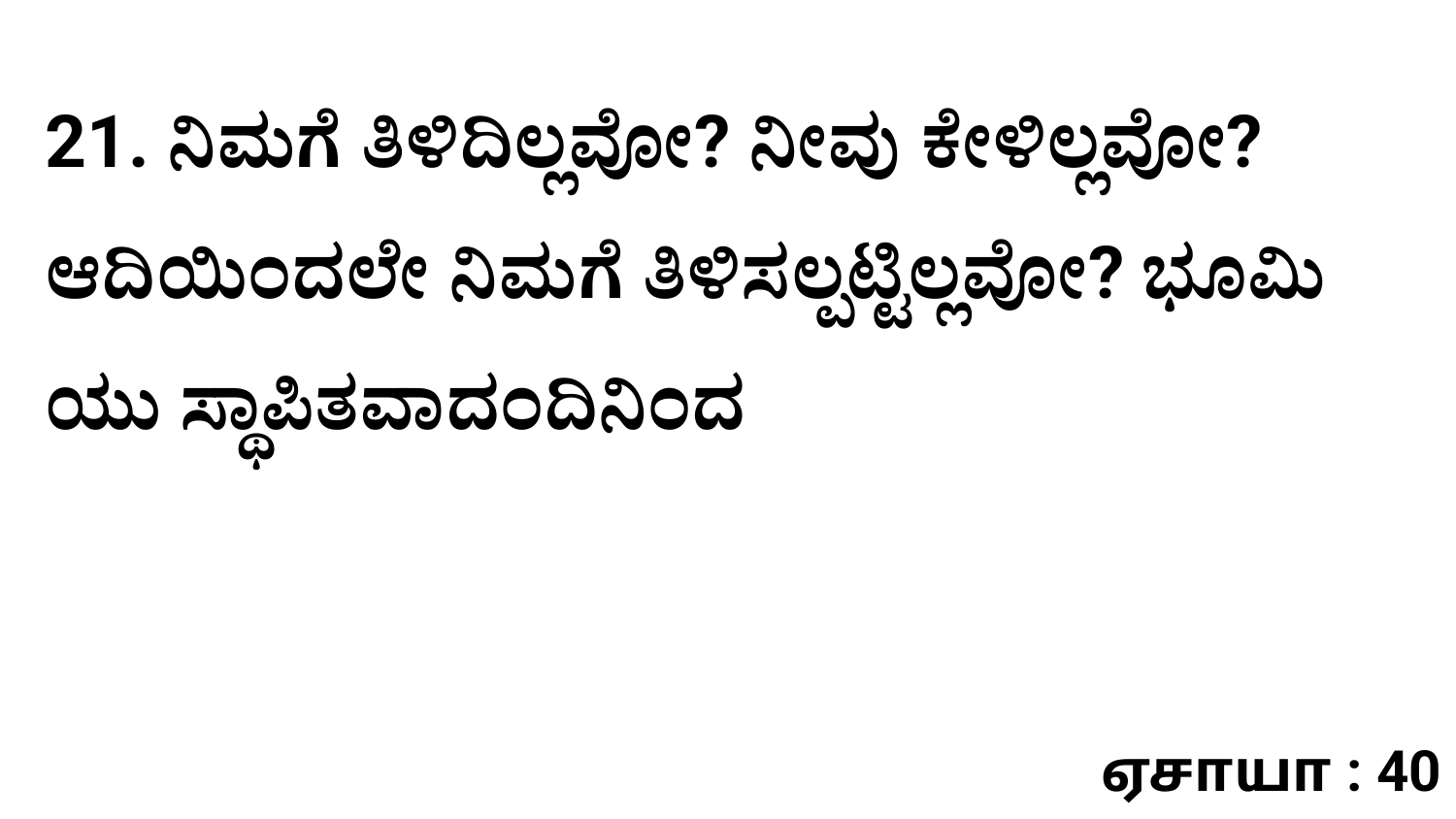

21. ನಿಮಗೆ ತಿಳಿದಿಲ್ಲವೋ? ನೀವು ಕೇಳಿಲ್ಲವೋ? ಆದಿಯಿಂದಲೇ ನಿಮಗೆ ತಿಳಿಸಲ್ಪಟ್ಟಿಲ್ಲವೋ? ಭೂಮಿ ಯು ಸ್ಥಾಪಿತವಾದಂದಿನಿಂದ
ஏசாயா : 40